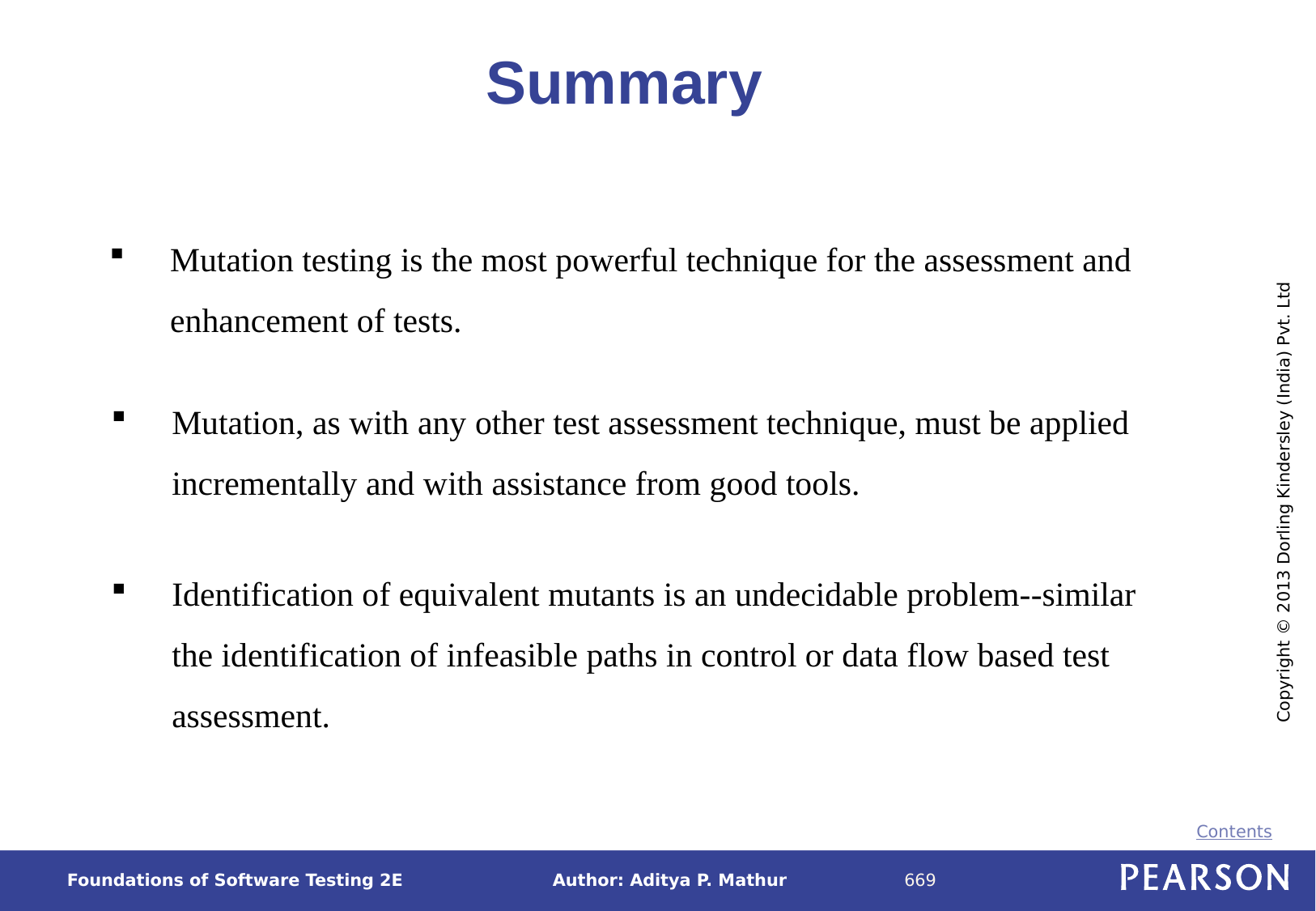

# Summary
Mutation testing is the most powerful technique for the assessment and enhancement of tests.
Mutation, as with any other test assessment technique, must be applied incrementally and with assistance from good tools.
Identification of equivalent mutants is an undecidable problem--similar the identification of infeasible paths in control or data flow based test assessment.